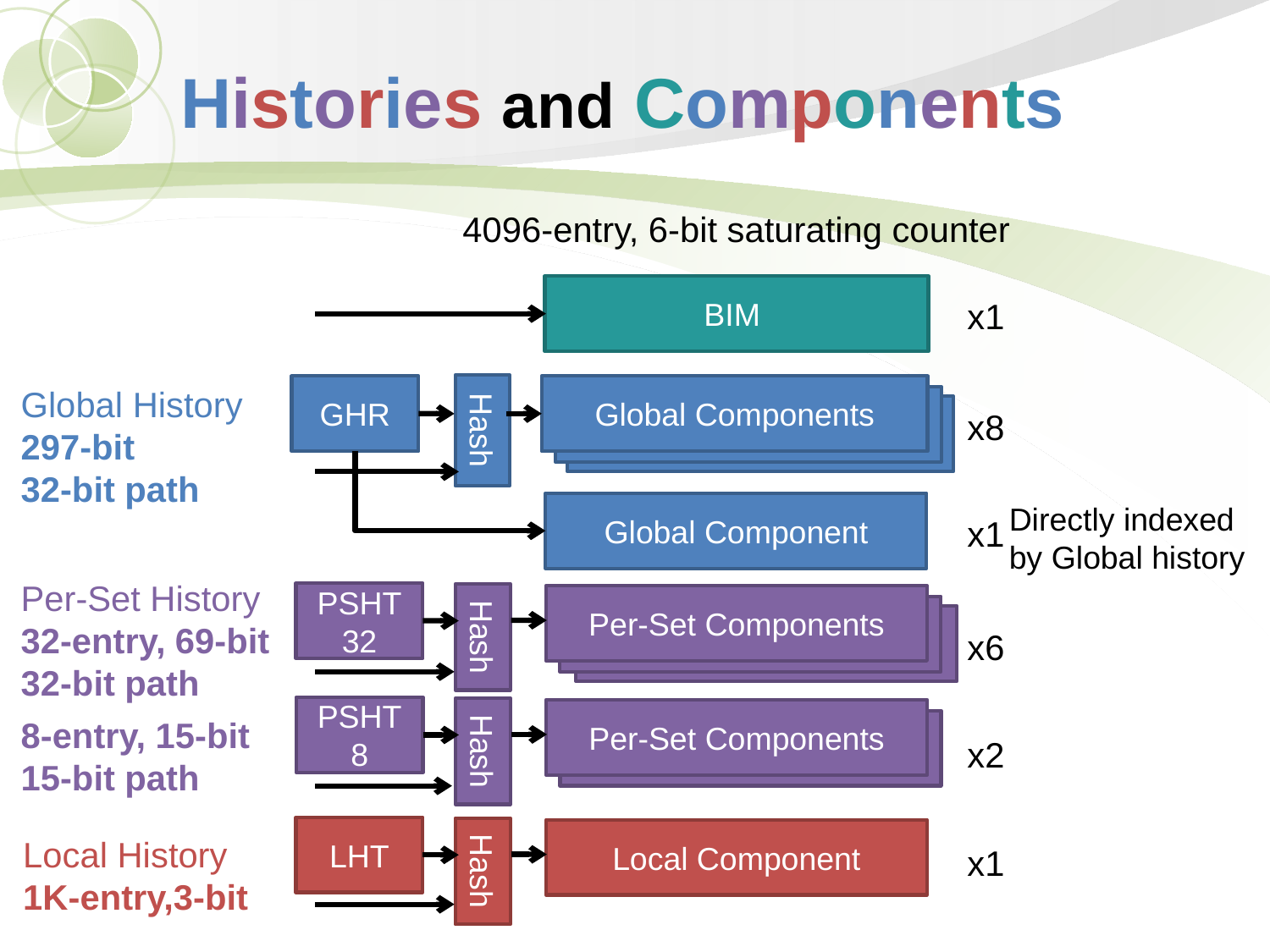

# Histories and Components
4096-entry, 6-bit saturating counter
BIM
x1
Global History
297-bit
32-bit path
GHR
Global Components

x8
Hash
Global Component
Directly indexed
by Global history
x1
Per-Set History
32-entry, 69-bit
32-bit path
8-entry, 15-bit
15-bit path
PSHT
32
Per-Set Components

Hash
x6
PSHT
8
Per-Set Components

Hash
x2
LHT
Local Component
Local History
1K-entry,3-bit
x1
Hash